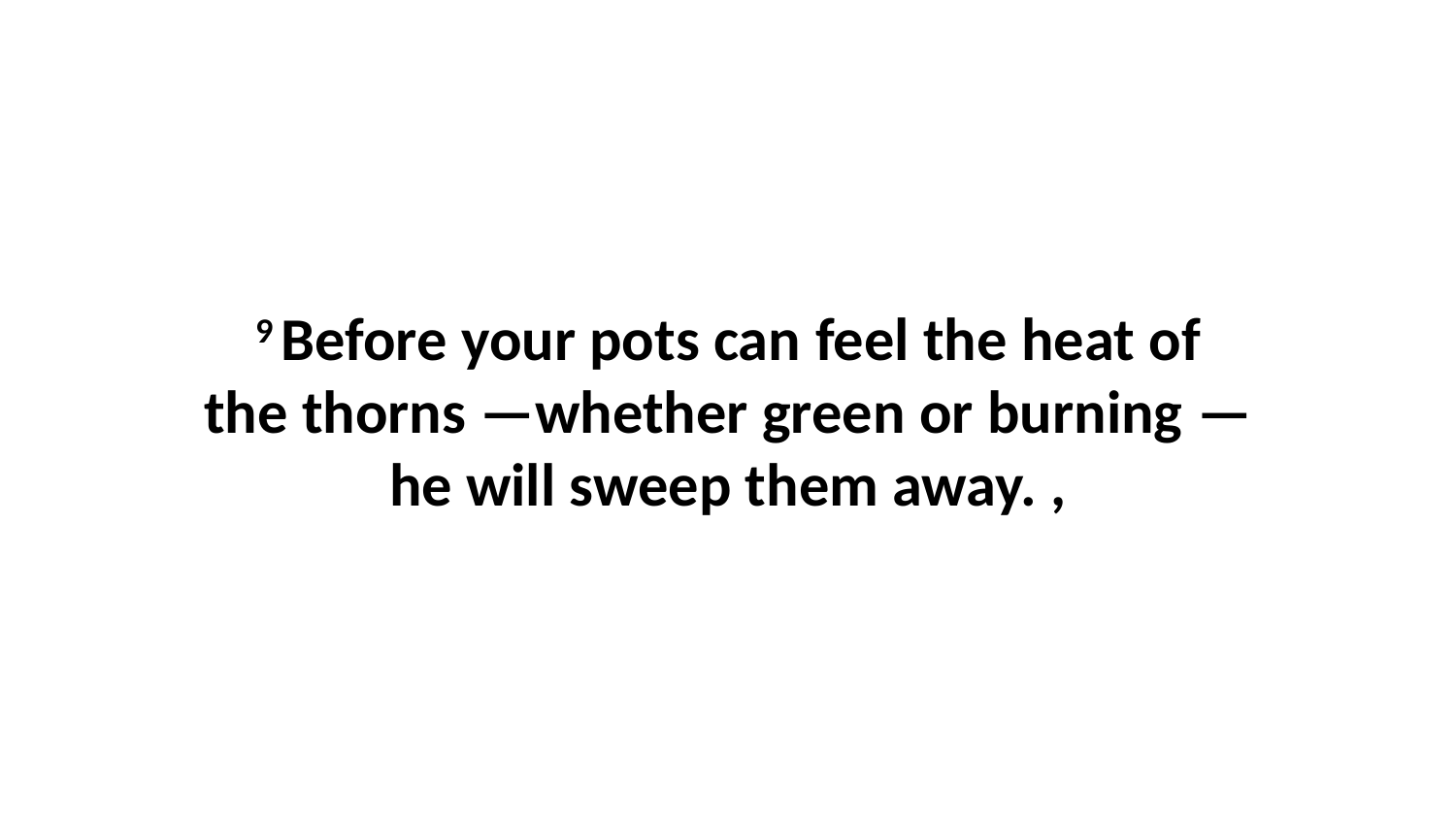

9 Before your pots can feel the heat of the thorns —whether green or burning —he will sweep them away. ,